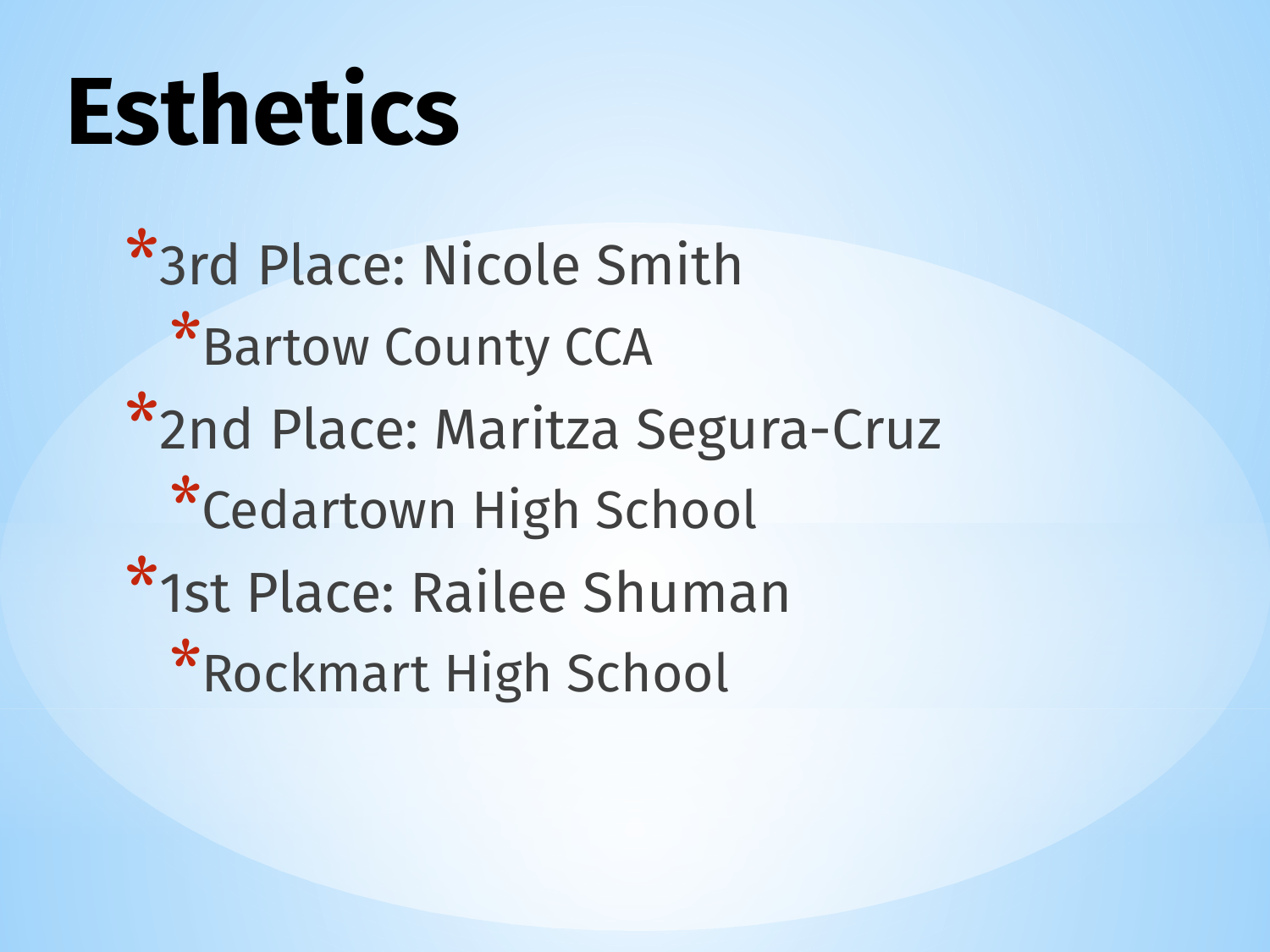

# Esthetics
3rd Place: Nicole Smith
Bartow County CCA
2nd Place: Maritza Segura-Cruz
Cedartown High School
1st Place: Railee Shuman
Rockmart High School